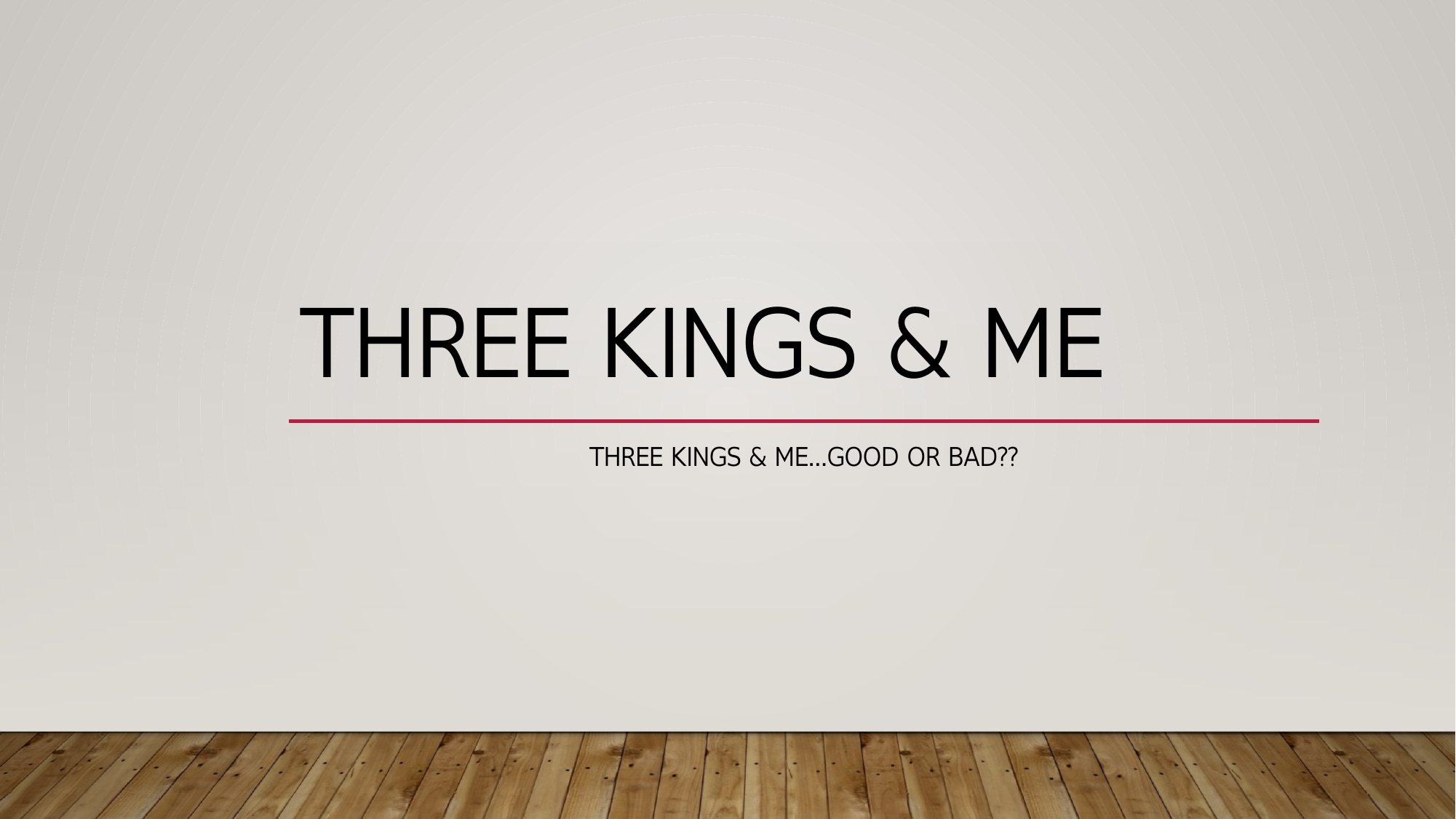

# Three Kings & Me
Three Kings & Me…Good or bad??